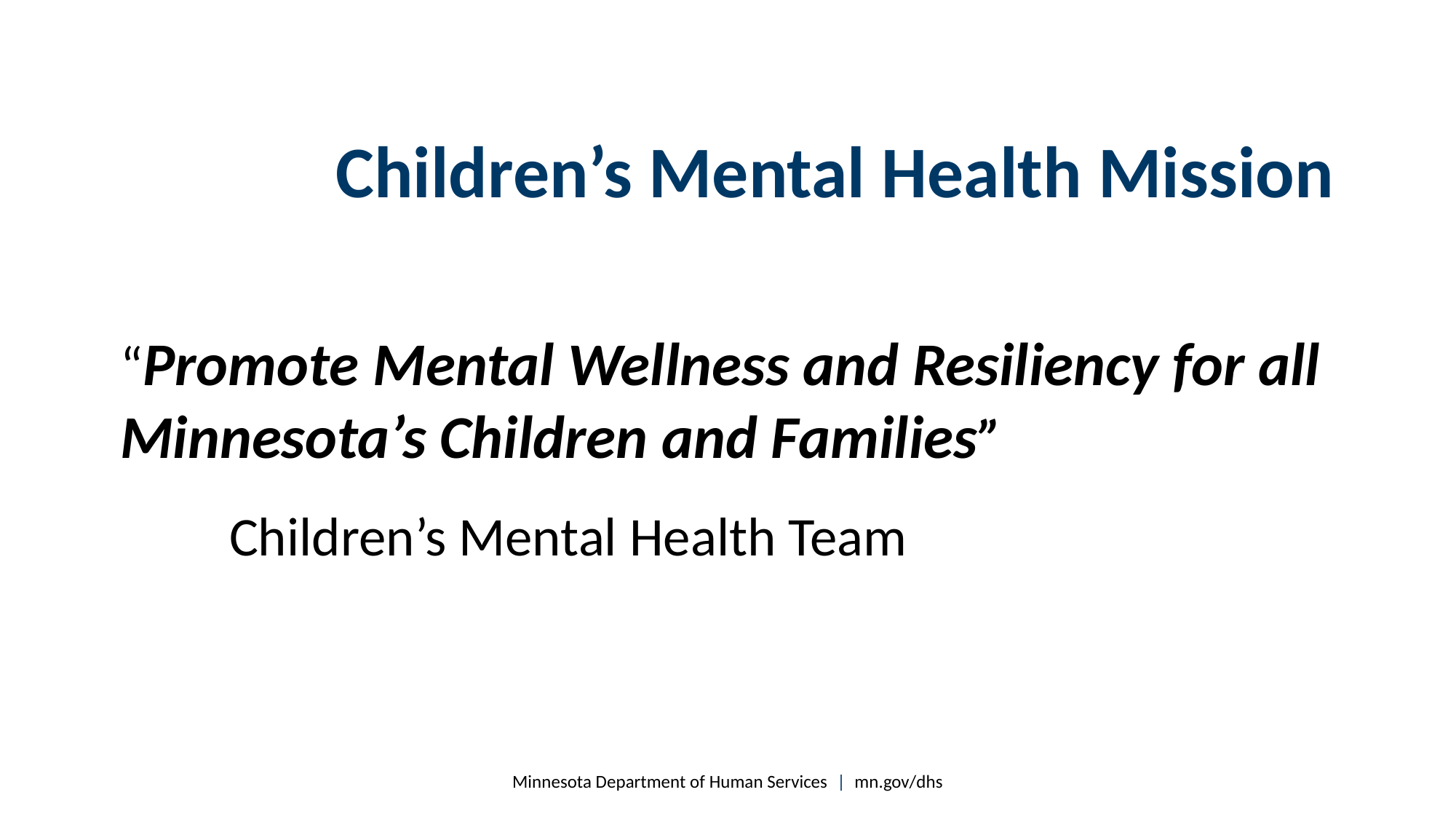

# Children’s Mental Health Mission

“Promote Mental Wellness and Resiliency for all Minnesota’s Children and Families”
	Children’s Mental Health Team
Minnesota Department of Human Services | mn.gov/dhs